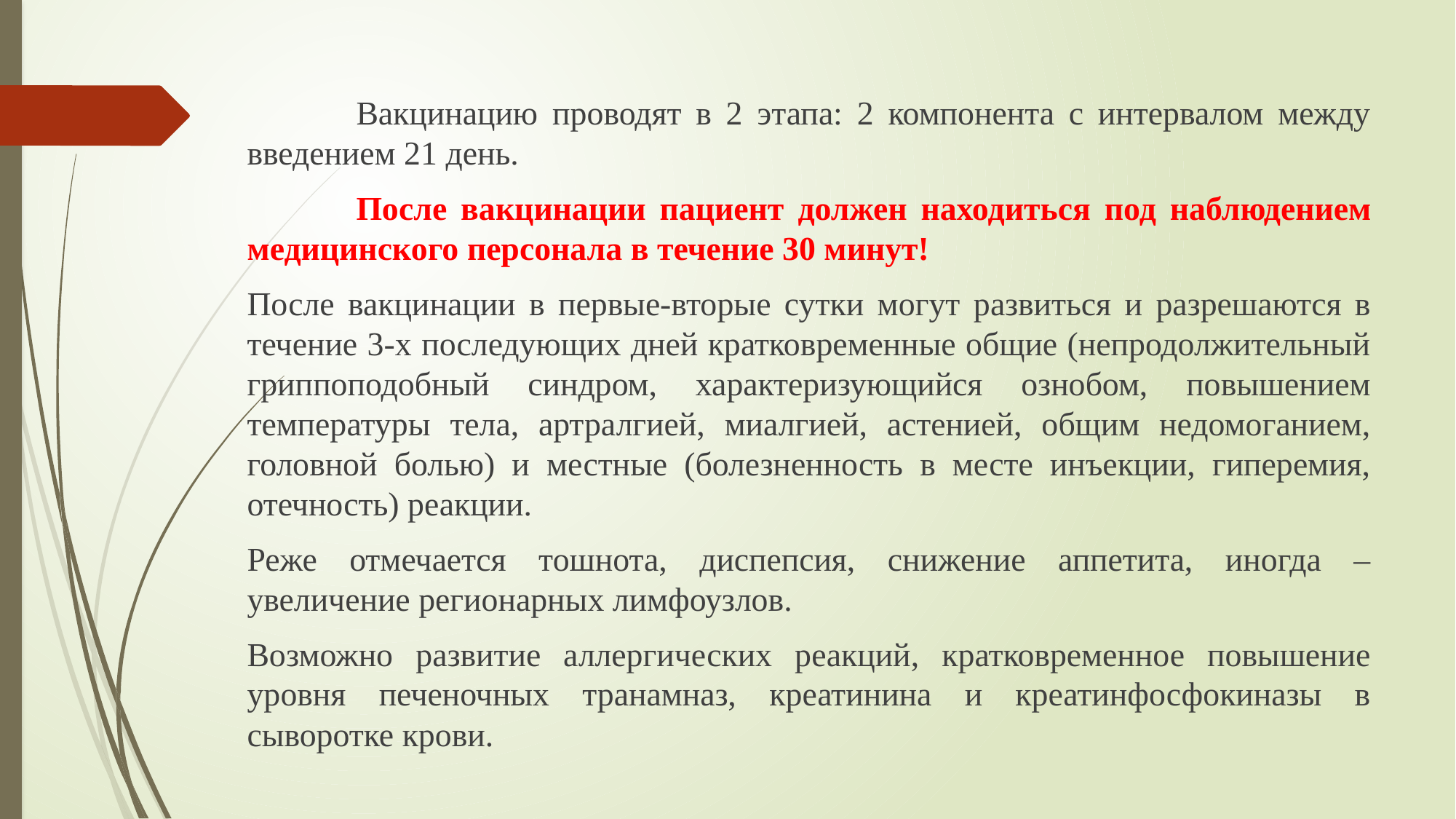

Вакцинацию проводят в 2 этапа: 2 компонента с интервалом между введением 21 день.
	После вакцинации пациент должен находиться под наблюдением медицинского персонала в течение 30 минут!
После вакцинации в первые-вторые сутки могут развиться и разрешаются в течение 3-х последующих дней кратковременные общие (непродолжительный гриппоподобный синдром, характеризующийся ознобом, повышением температуры тела, артралгией, миалгией, астенией, общим недомоганием, головной болью) и местные (болезненность в месте инъекции, гиперемия, отечность) реакции.
Реже отмечается тошнота, диспепсия, снижение аппетита, иногда – увеличение регионарных лимфоузлов.
Возможно развитие аллергических реакций, кратковременное повышение уровня печеночных транамназ, креатинина и креатинфосфокиназы в сыворотке крови.